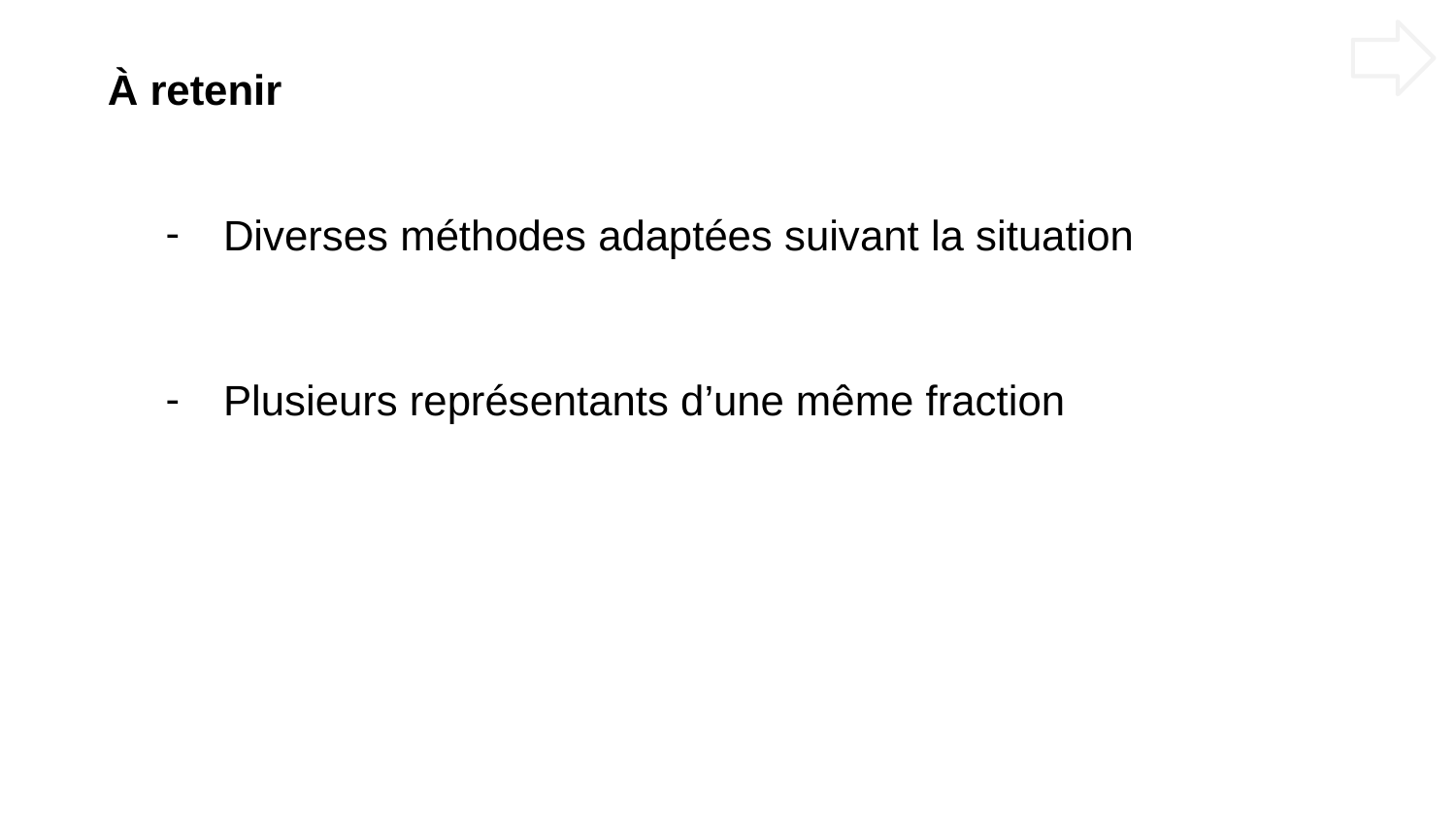

À retenir
Diverses méthodes adaptées suivant la situation

Plusieurs représentants d’une même fraction